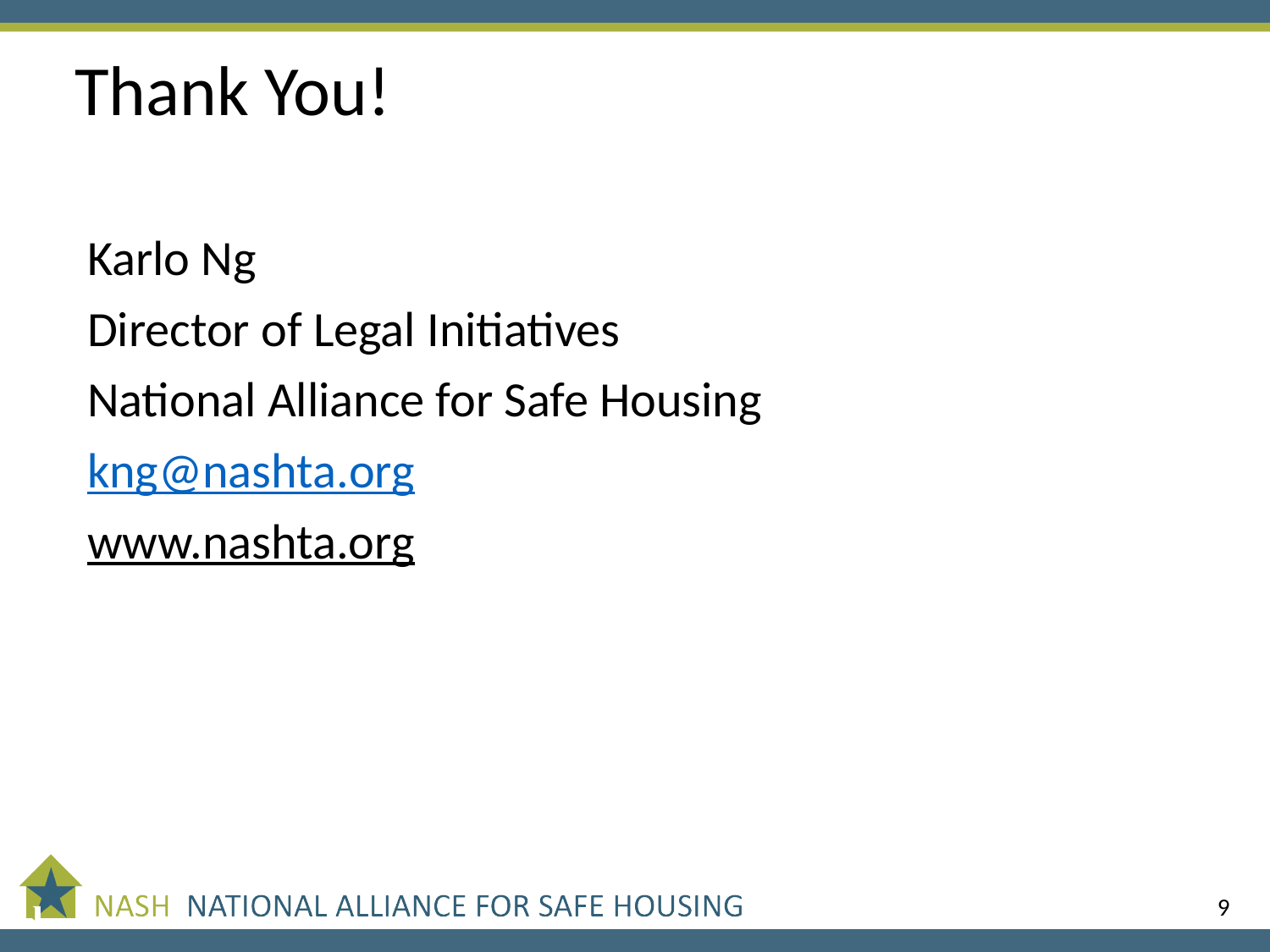

# Thank You!
Karlo Ng
Director of Legal Initiatives
National Alliance for Safe Housing
kng@nashta.org
www.nashta.org